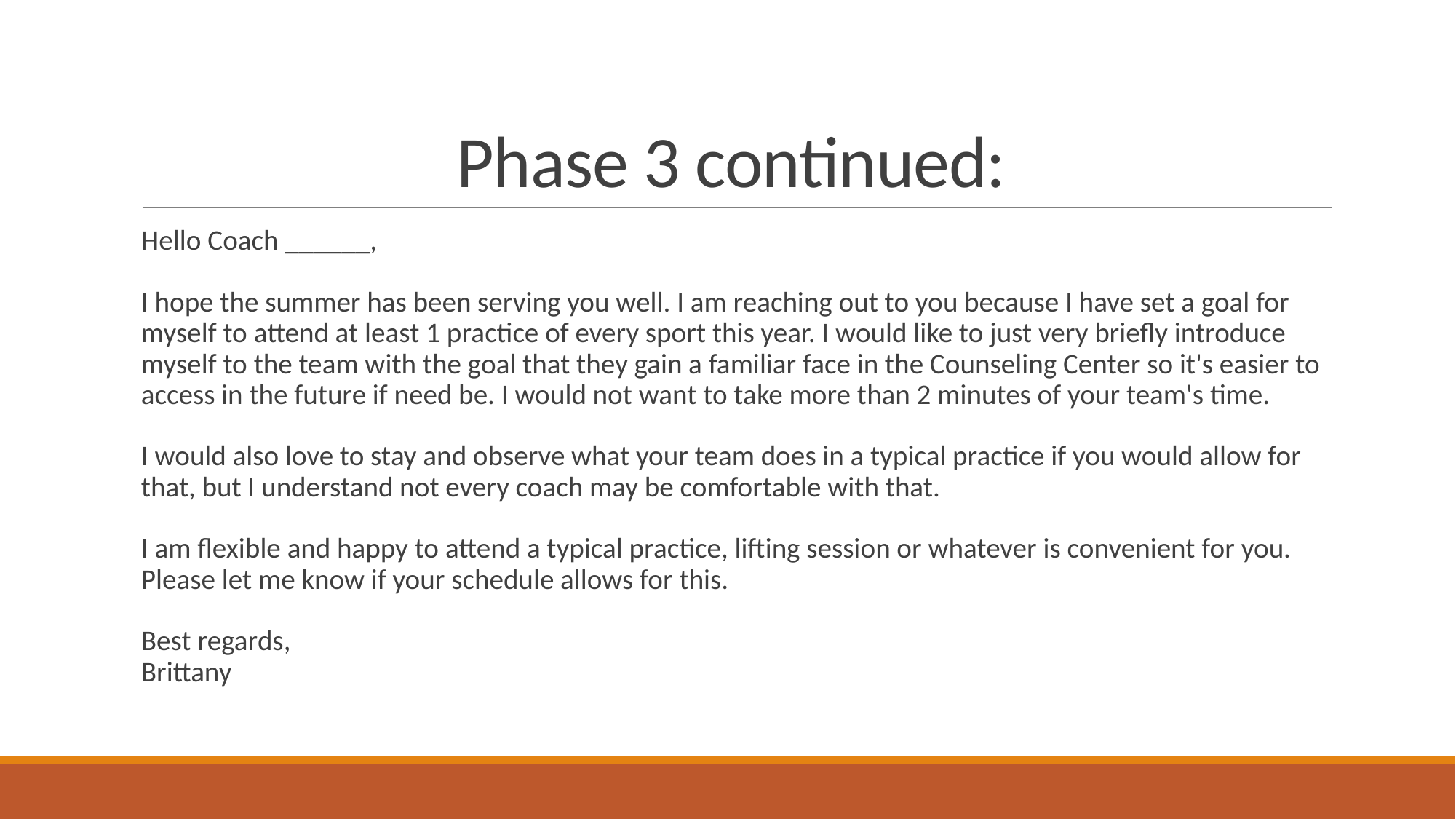

# Phase 3 continued:
Hello Coach ______,
I hope the summer has been serving you well. I am reaching out to you because I have set a goal for myself to attend at least 1 practice of every sport this year. I would like to just very briefly introduce myself to the team with the goal that they gain a familiar face in the Counseling Center so it's easier to access in the future if need be. I would not want to take more than 2 minutes of your team's time. 
I would also love to stay and observe what your team does in a typical practice if you would allow for that, but I understand not every coach may be comfortable with that. 
I am flexible and happy to attend a typical practice, lifting session or whatever is convenient for you. Please let me know if your schedule allows for this.
Best regards,
Brittany